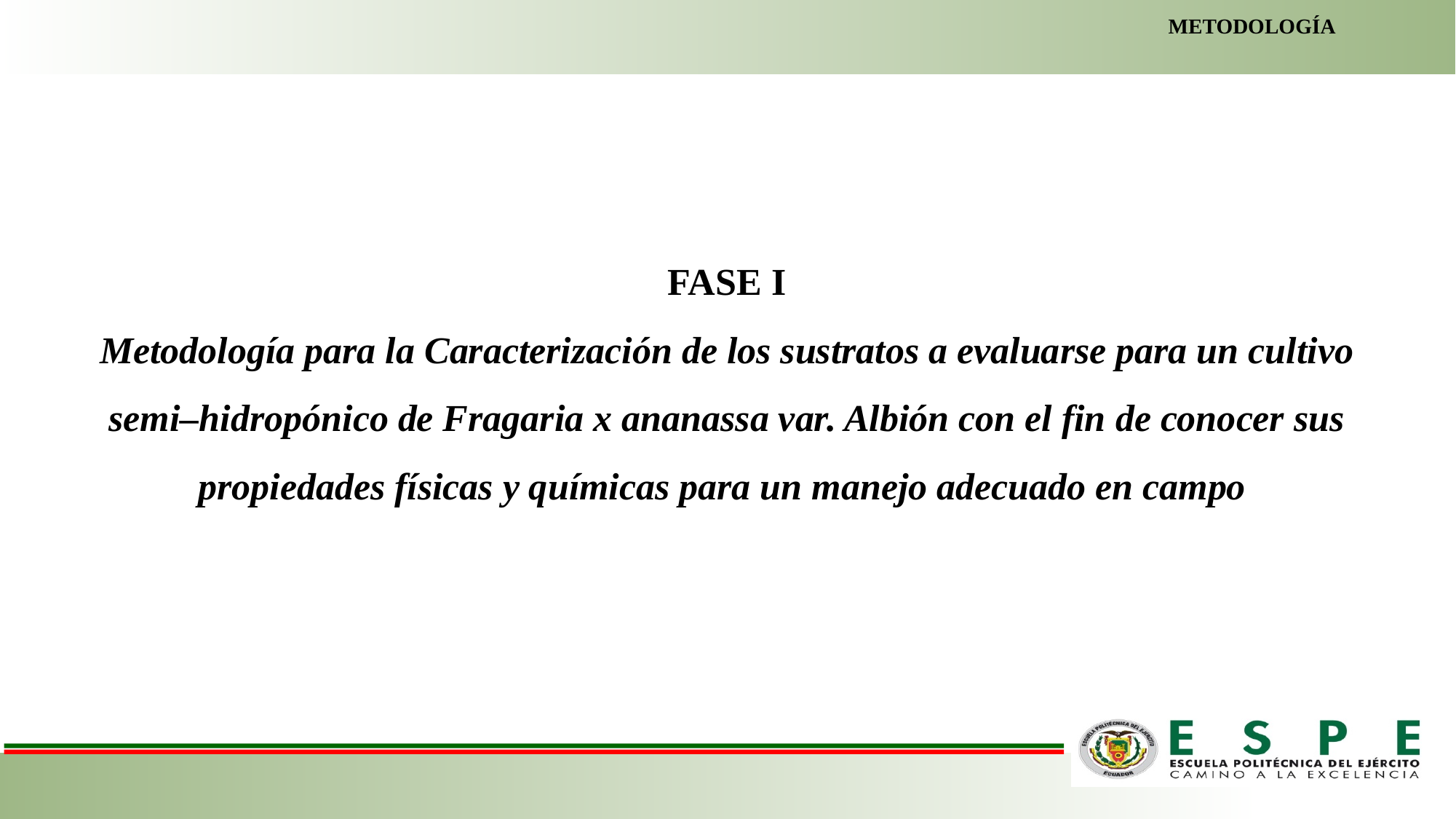

METODOLOGÍA
FASE I
Metodología para la Caracterización de los sustratos a evaluarse para un cultivo semi–hidropónico de Fragaria x ananassa var. Albión con el fin de conocer sus propiedades físicas y químicas para un manejo adecuado en campo